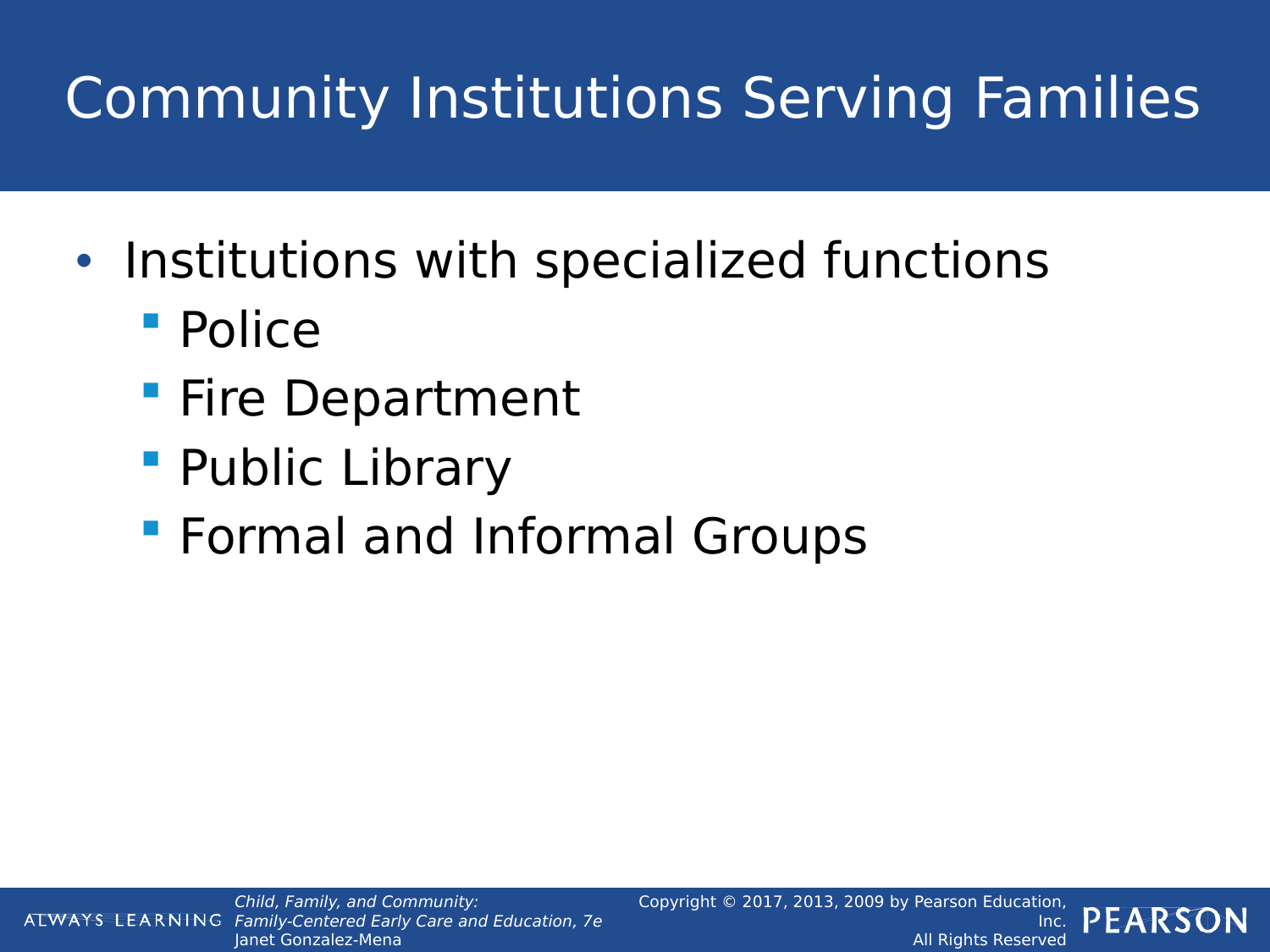

# Community Institutions Serving Families
Institutions with specialized functions
Police
Fire Department
Public Library
Formal and Informal Groups